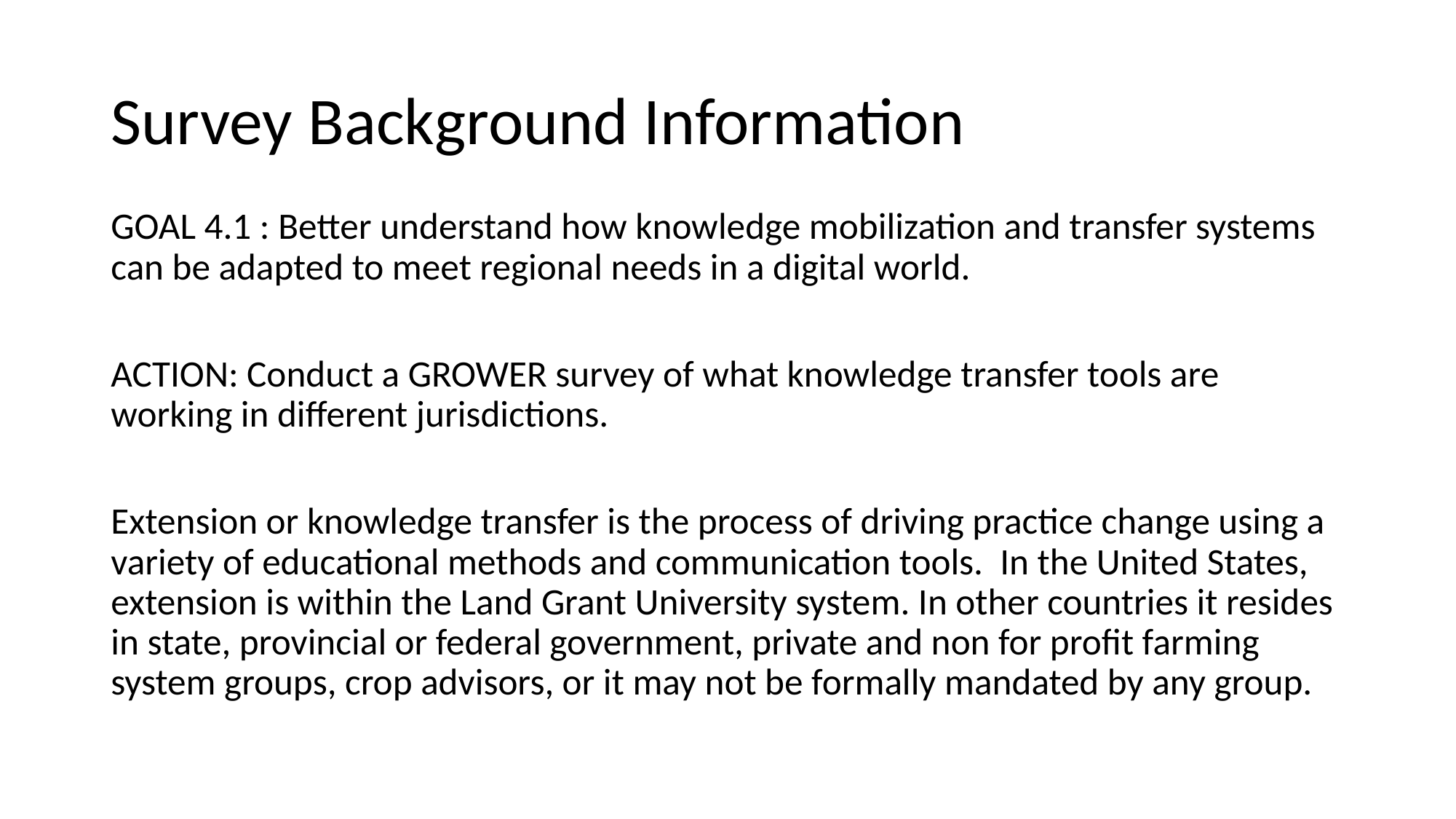

# Survey Background Information
GOAL 4.1 : Better understand how knowledge mobilization and transfer systems can be adapted to meet regional needs in a digital world.

ACTION: Conduct a GROWER survey of what knowledge transfer tools are working in different jurisdictions.

Extension or knowledge transfer is the process of driving practice change using a variety of educational methods and communication tools.  In the United States, extension is within the Land Grant University system. In other countries it resides in state, provincial or federal government, private and non for profit farming system groups, crop advisors, or it may not be formally mandated by any group.